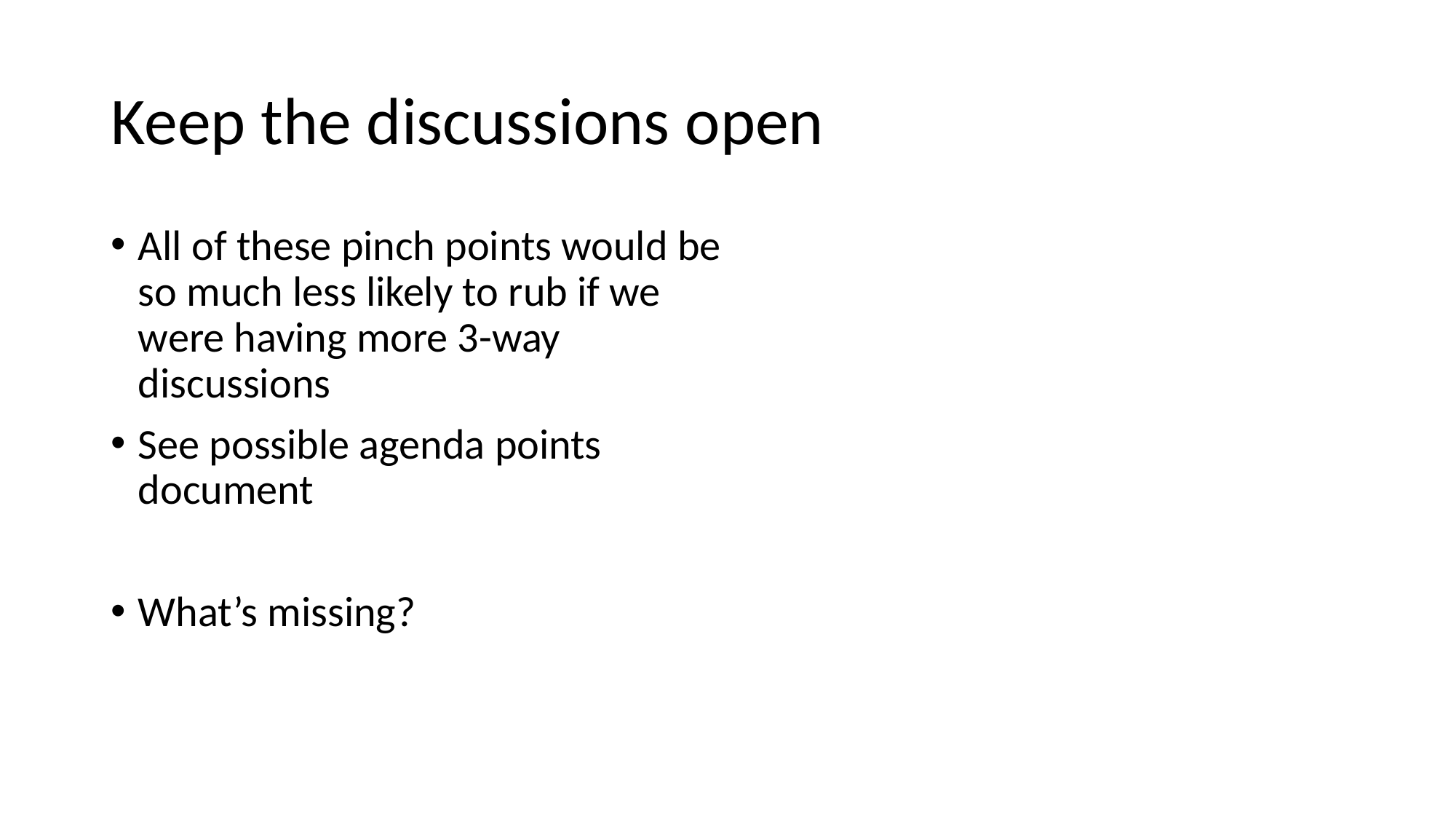

# Keep the discussions open
All of these pinch points would be so much less likely to rub if we were having more 3-way discussions
See possible agenda points document

What’s missing?